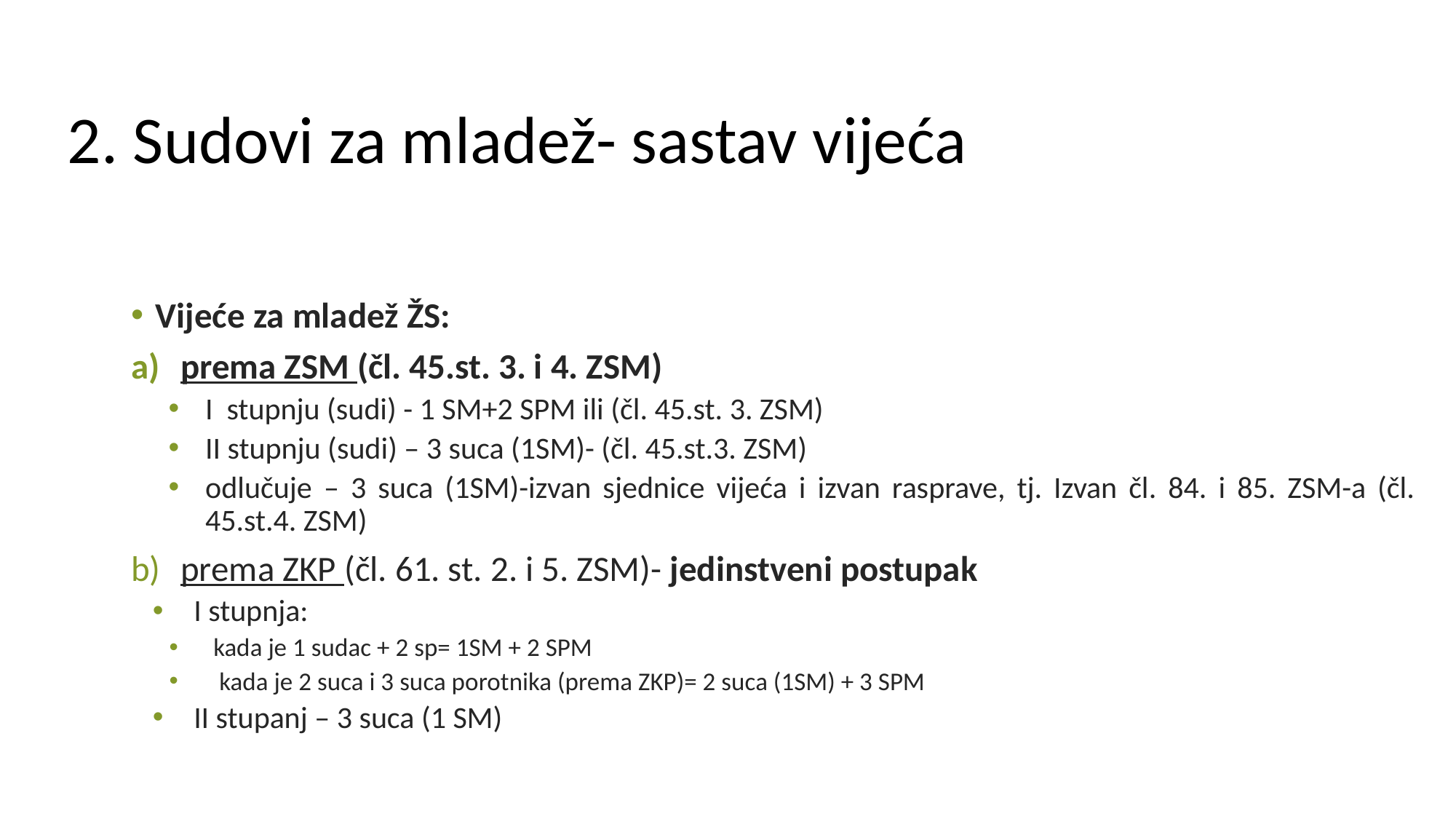

# 2. Sudovi za mladež- sastav vijeća
Vijeće za mladež ŽS:
prema ZSM (čl. 45.st. 3. i 4. ZSM)
I  stupnju (sudi) - 1 SM+2 SPM ili (čl. 45.st. 3. ZSM)
II stupnju (sudi) – 3 suca (1SM)- (čl. 45.st.3. ZSM)
odlučuje – 3 suca (1SM)-izvan sjednice vijeća i izvan rasprave, tj. Izvan čl. 84. i 85. ZSM-a (čl. 45.st.4. ZSM)
prema ZKP (čl. 61. st. 2. i 5. ZSM)- jedinstveni postupak
I stupnja:
kada je 1 sudac + 2 sp= 1SM + 2 SPM
 kada je 2 suca i 3 suca porotnika (prema ZKP)= 2 suca (1SM) + 3 SPM
II stupanj – 3 suca (1 SM)